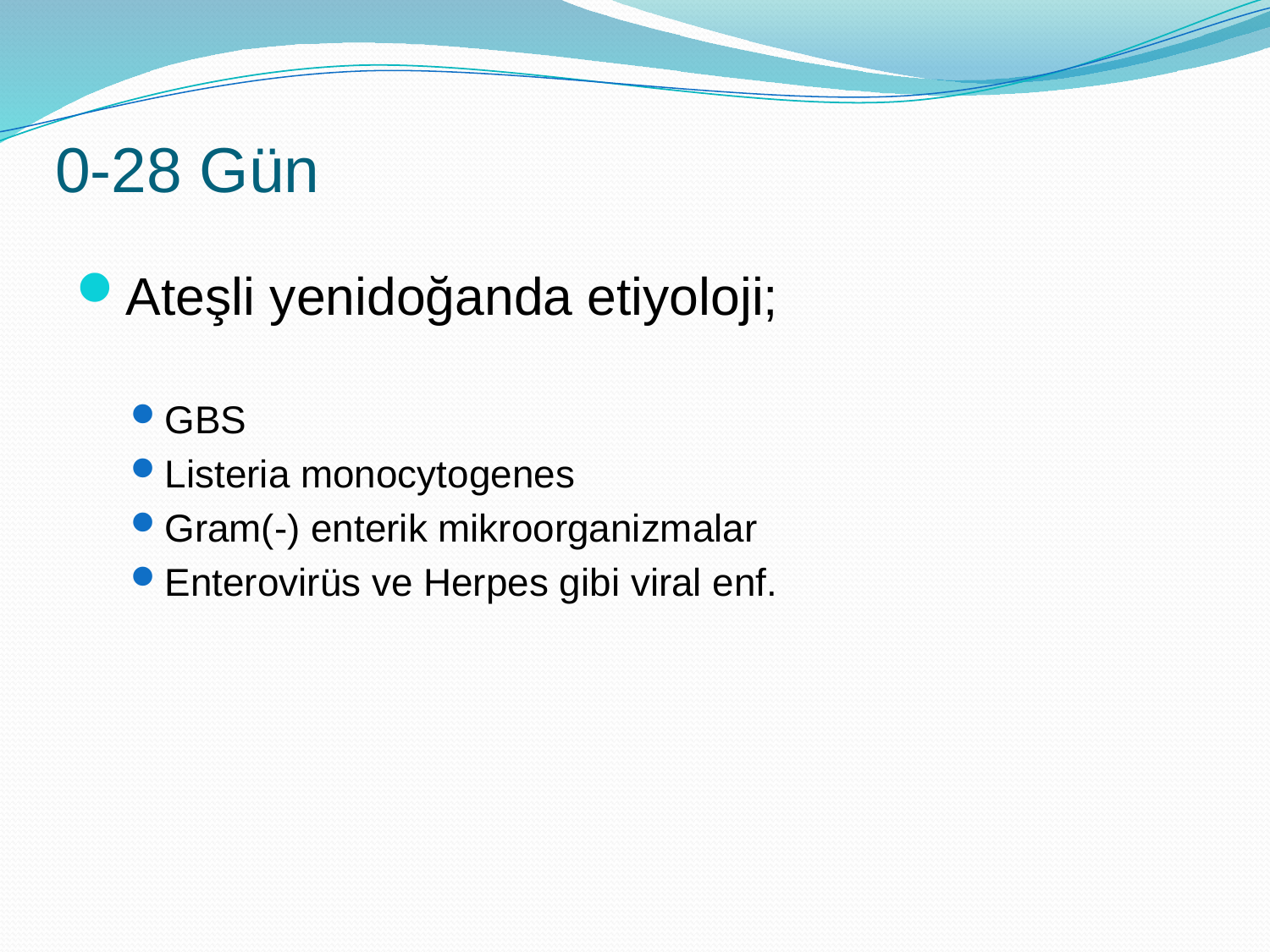

# 0-28 Gün
Ateşli yenidoğanda etiyoloji;

GBS
Listeria monocytogenes
Gram(-) enterik mikroorganizmalar
Enterovirüs ve Herpes gibi viral enf.